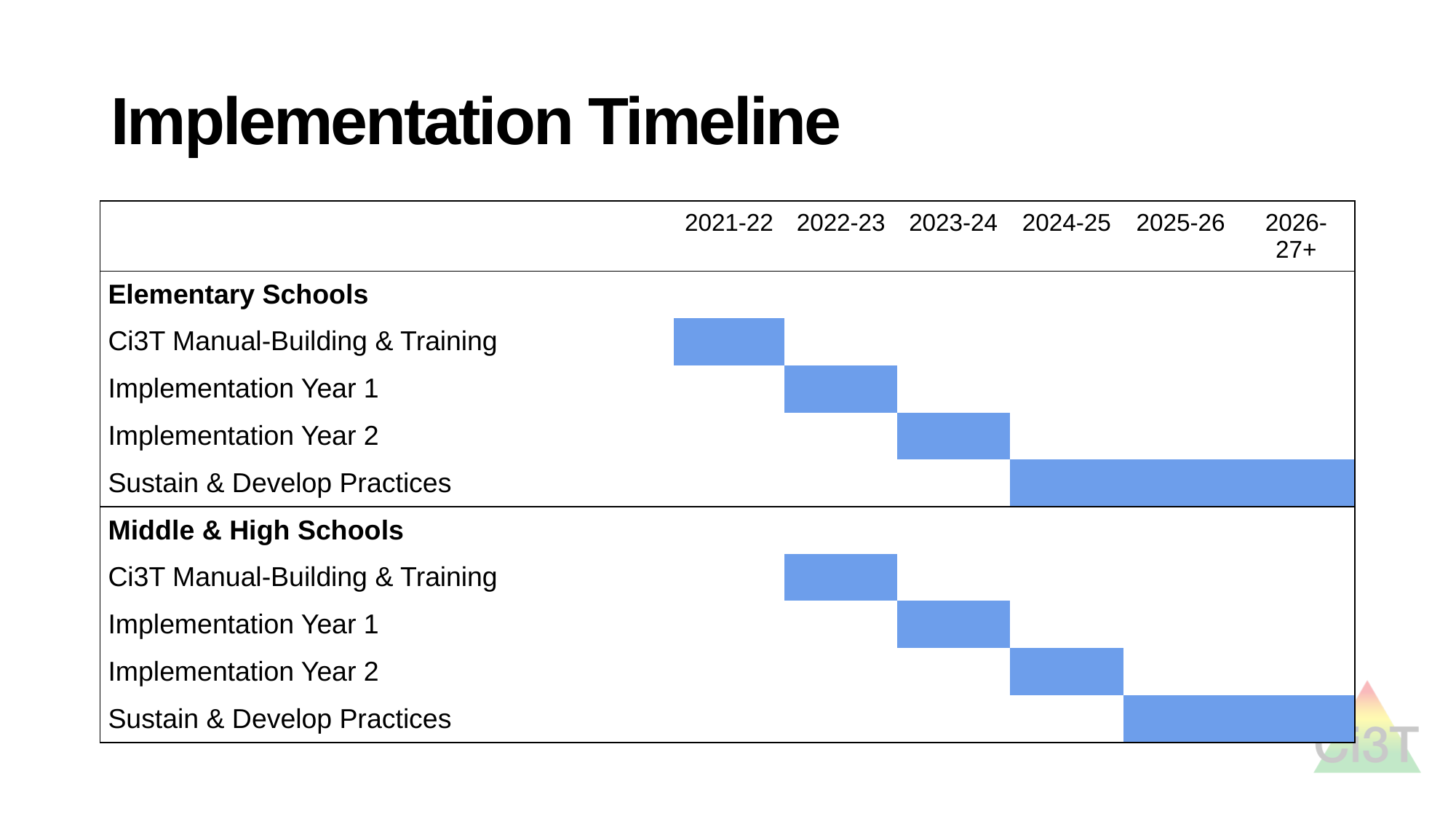

# Implementation Timeline
|  | 2021-22 | 2022-23 | 2023-24 | 2024-25 | 2025-26 | 2026-27+ |
| --- | --- | --- | --- | --- | --- | --- |
| Elementary Schools |  |  |  |  |  |  |
| Ci3T Manual-Building & Training |  |  |  |  |  |  |
| Implementation Year 1 |  |  |  |  |  |  |
| Implementation Year 2 |  |  |  |  |  |  |
| Sustain & Develop Practices |  |  |  |  |  |  |
| Middle & High Schools |  |  |  |  |  |  |
| Ci3T Manual-Building & Training |  |  |  |  |  |  |
| Implementation Year 1 |  |  |  |  |  |  |
| Implementation Year 2 |  |  |  |  |  |  |
| Sustain & Develop Practices |  |  |  |  |  |  |